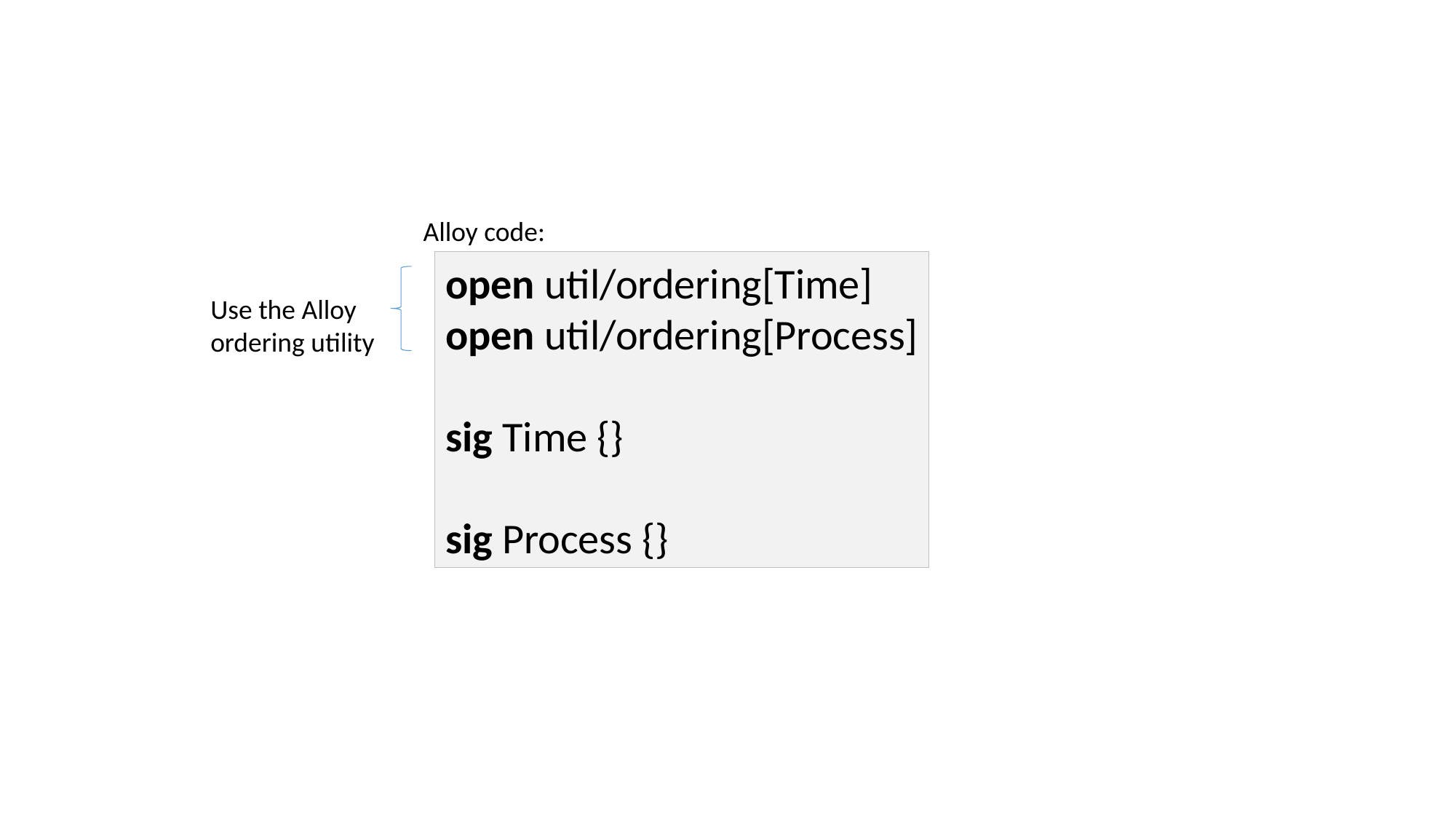

Alloy code:
open util/ordering[Time]
open util/ordering[Process]

sig Time {}

sig Process {}

Use the Alloy ordering utility